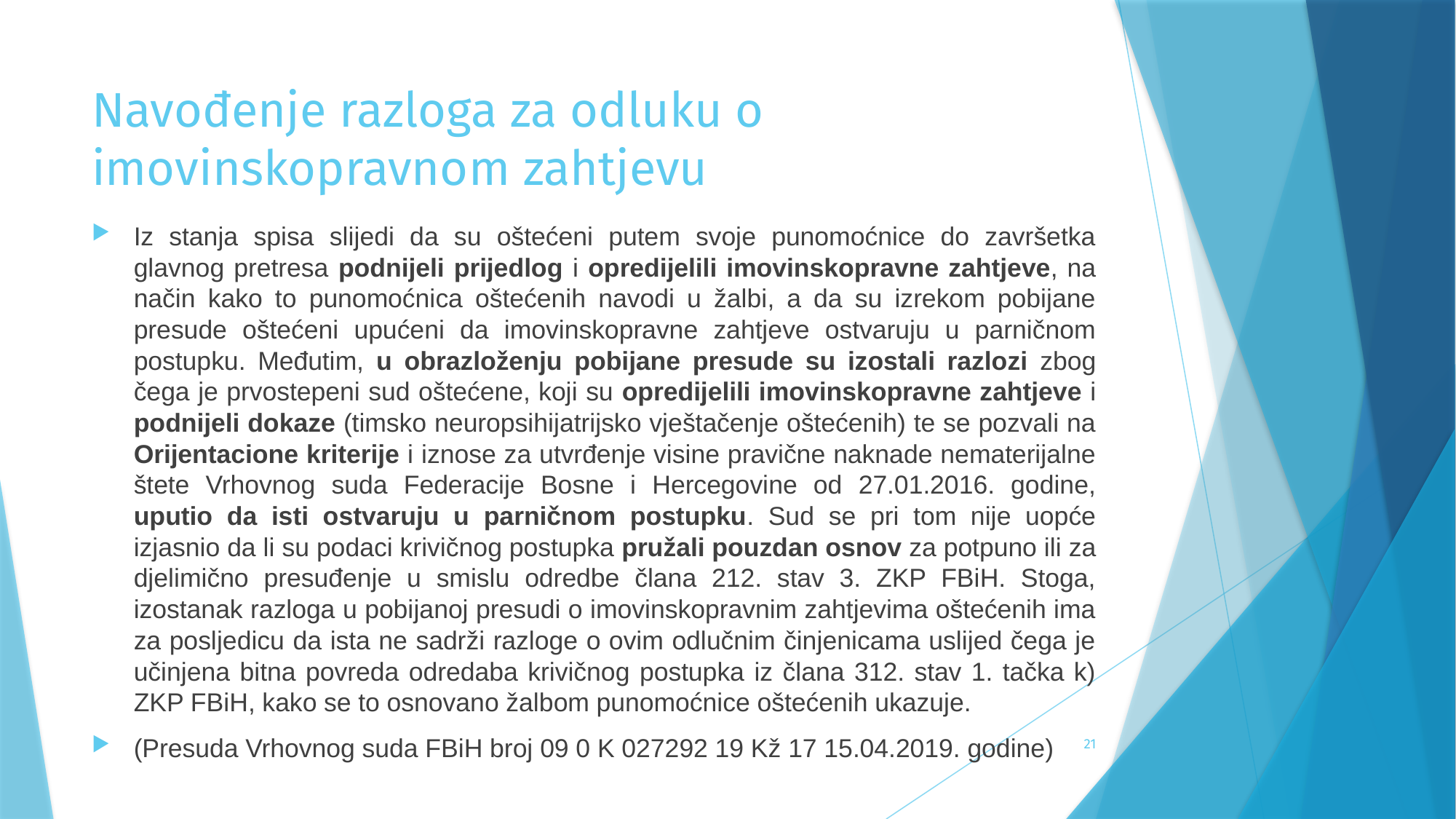

# Navođenje razloga za odluku o imovinskopravnom zahtjevu
Iz stanja spisa slijedi da su oštećeni putem svoje punomoćnice do završetka glavnog pretresa podnijeli prijedlog i opredijelili imovinskopravne zahtjeve, na način kako to punomoćnica oštećenih navodi u žalbi, a da su izrekom pobijane presude oštećeni upućeni da imovinskopravne zahtjeve ostvaruju u parničnom postupku. Međutim, u obrazloženju pobijane presude su izostali razlozi zbog čega je prvostepeni sud oštećene, koji su opredijelili imovinskopravne zahtjeve i podnijeli dokaze (timsko neuropsihijatrijsko vještačenje oštećenih) te se pozvali na Orijentacione kriterije i iznose za utvrđenje visine pravične naknade nematerijalne štete Vrhovnog suda Federacije Bosne i Hercegovine od 27.01.2016. godine, uputio da isti ostvaruju u parničnom postupku. Sud se pri tom nije uopće izjasnio da li su podaci krivičnog postupka pružali pouzdan osnov za potpuno ili za djelimično presuđenje u smislu odredbe člana 212. stav 3. ZKP FBiH. Stoga, izostanak razloga u pobijanoj presudi o imovinskopravnim zahtjevima oštećenih ima za posljedicu da ista ne sadrži razloge o ovim odlučnim činjenicama uslijed čega je učinjena bitna povreda odredaba krivičnog postupka iz člana 312. stav 1. tačka k) ZKP FBiH, kako se to osnovano žalbom punomoćnice oštećenih ukazuje.
(Presuda Vrhovnog suda FBiH broj 09 0 K 027292 19 Kž 17 15.04.2019. godine)

21